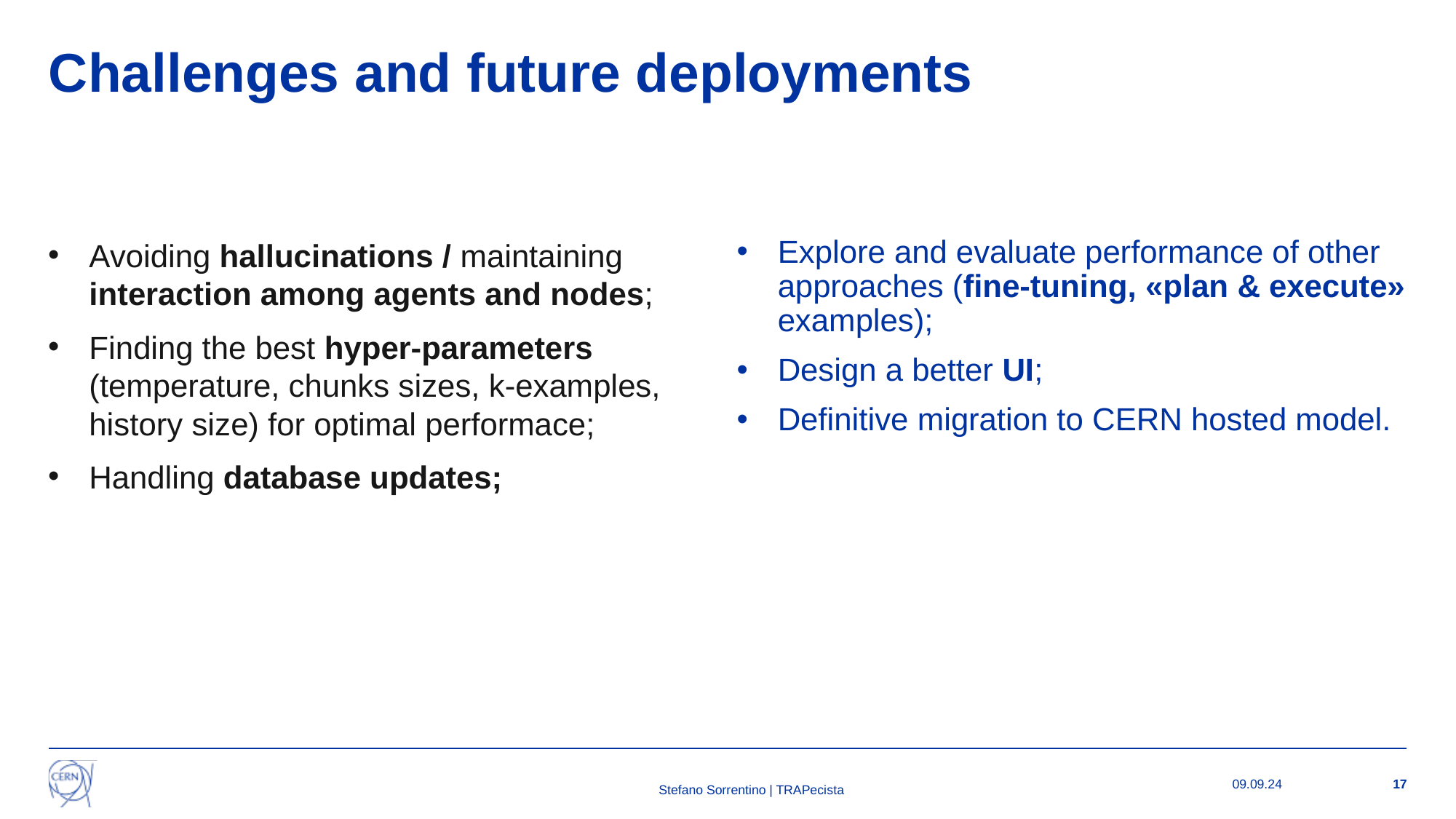

# Challenges and future deployments
Avoiding hallucinations / maintaining interaction among agents and nodes;
Finding the best hyper-parameters (temperature, chunks sizes, k-examples, history size) for optimal performace;
Handling database updates;
Explore and evaluate performance of other approaches (fine-tuning, «plan & execute» examples);
Design a better UI;
Definitive migration to CERN hosted model.

09.09.24
17
Stefano Sorrentino | TRAPecista